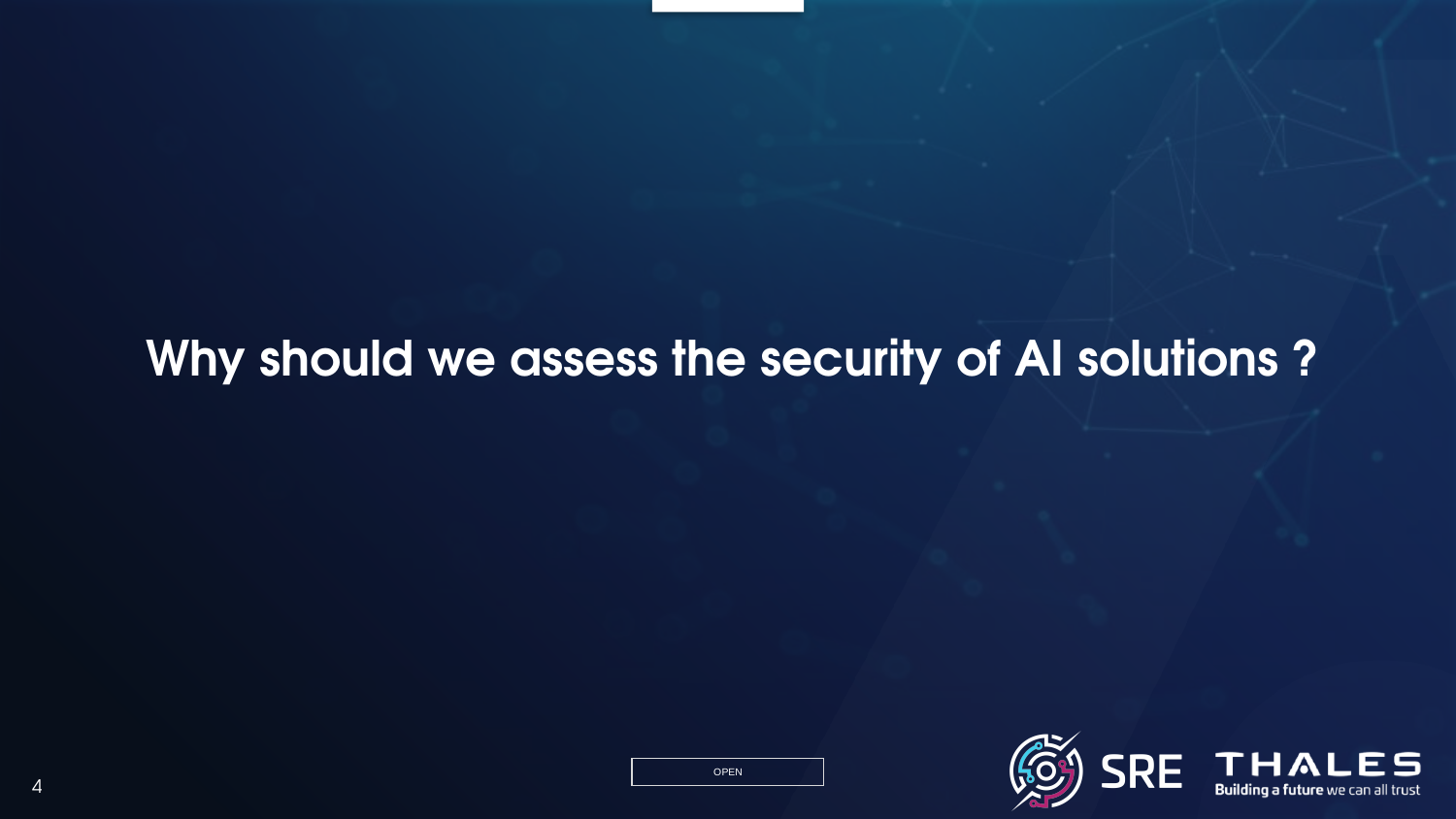

# Why should we assess the security of AI solutions ?